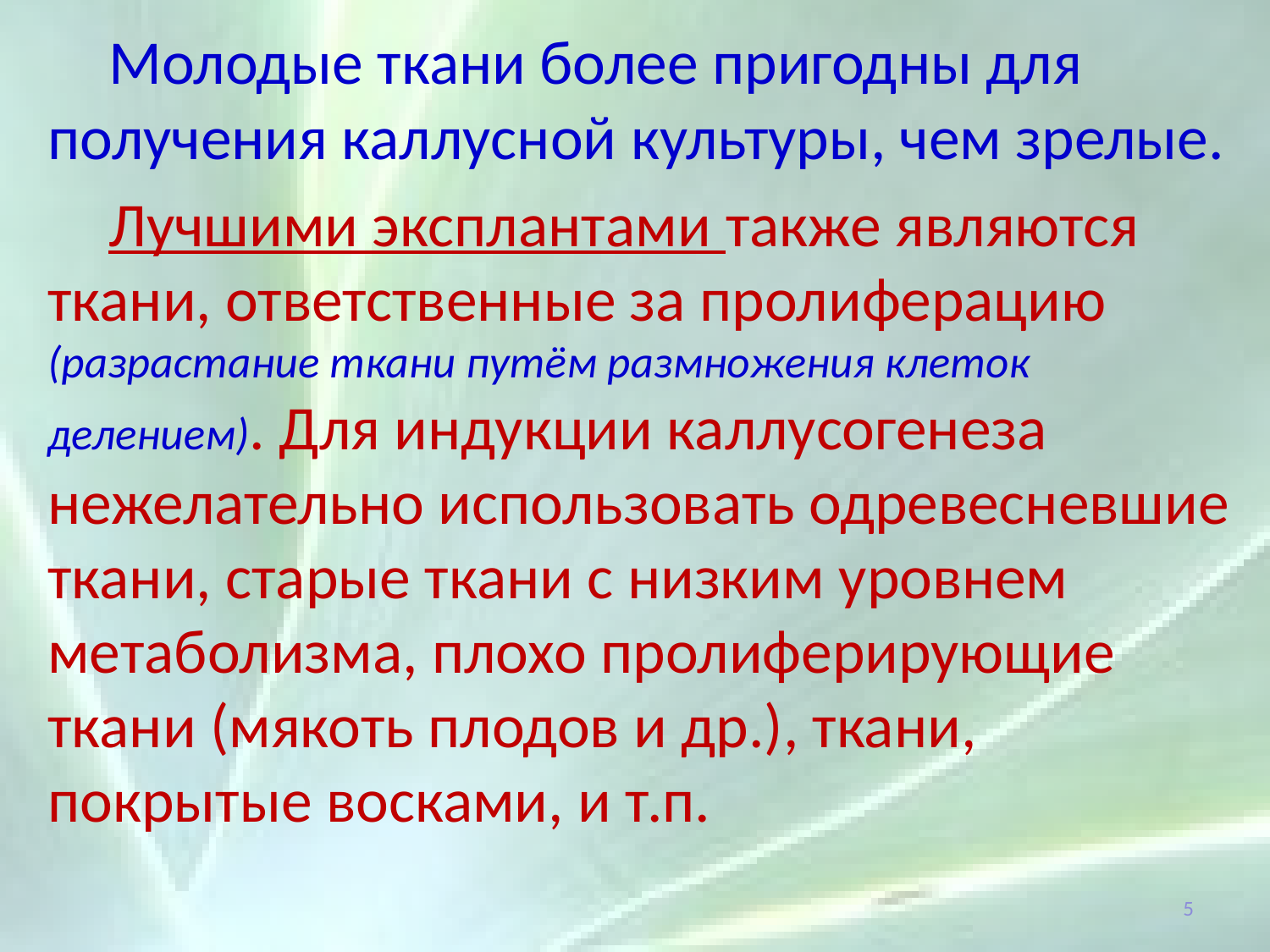

Молодые ткани более пригодны для получения каллусной культуры, чем зрелые.
Лучшими эксплантами также являются ткани, ответственные за пролиферацию (разрастание ткани путём размножения клеток делением). Для индукции каллусогенеза нежелательно использовать одревесневшие ткани, старые ткани с низким уровнем метаболизма, плохо пролиферирующие ткани (мякоть плодов и др.), ткани, покрытые восками, и т.п.
5